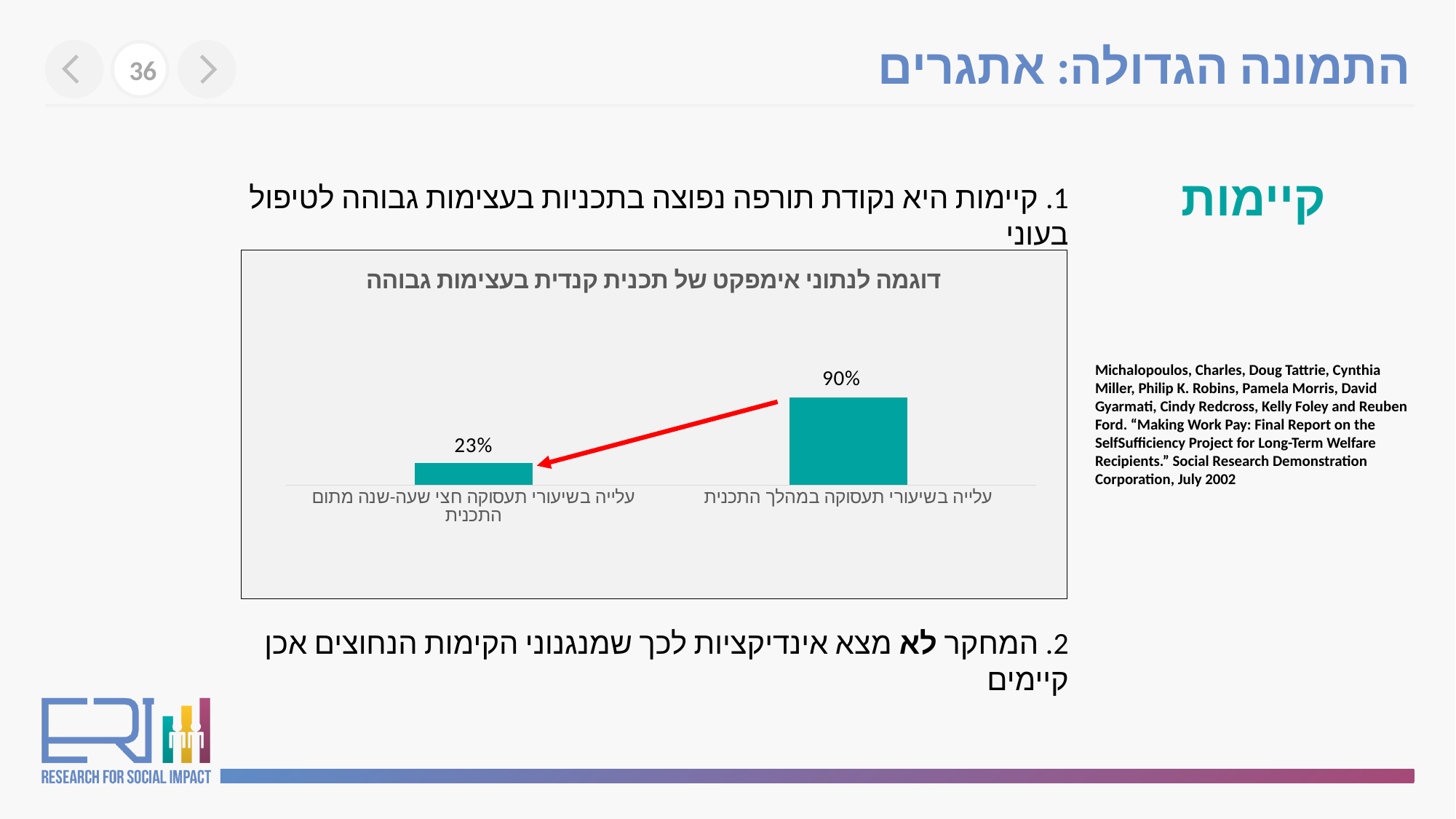

התמונה הגדולה: אתגרים
36
קיימות
1. קיימות היא נקודת תורפה נפוצה בתכניות בעצימות גבוהה לטיפול בעוני

### Chart: דוגמה לנתוני אימפקט של תכנית קנדית בעצימות גבוהה

| Category |  |
|---|---|
| עלייה בשיעורי תעסוקה במהלך התכנית | 0.9 |
| עלייה בשיעורי תעסוקה חצי שעה-שנה מתום התכנית | 0.23 |
Michalopoulos, Charles, Doug Tattrie, Cynthia Miller, Philip K. Robins, Pamela Morris, David Gyarmati, Cindy Redcross, Kelly Foley and Reuben Ford. “Making Work Pay: Final Report on the SelfSufficiency Project for Long-Term Welfare Recipients.” Social Research Demonstration Corporation, July 2002
2. המחקר לא מצא אינדיקציות לכך שמנגנוני הקימות הנחוצים אכן קיימים